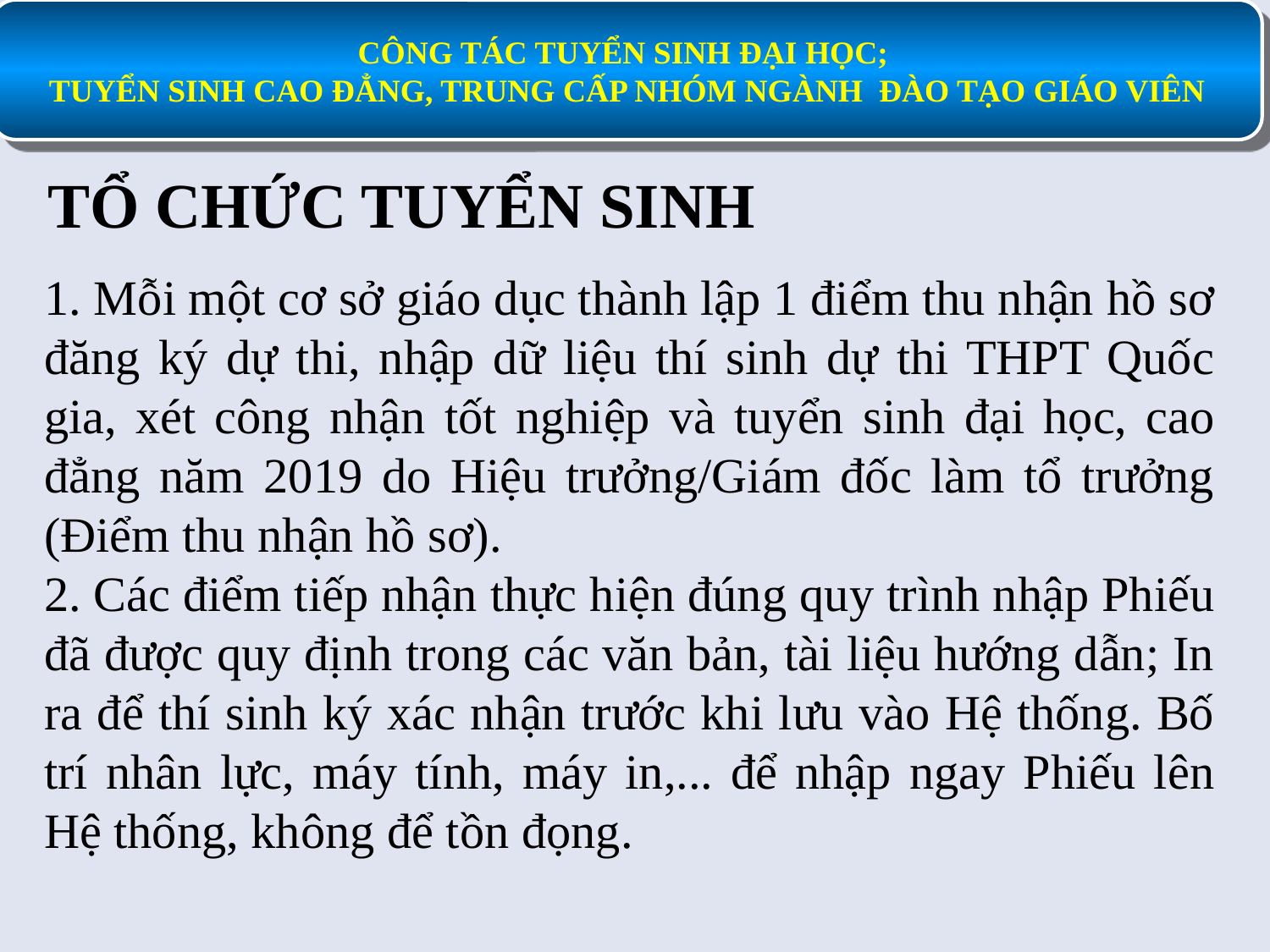

TỔ CHỨC TUYỂN SINH
1. Mỗi một cơ sở giáo dục thành lập 1 điểm thu nhận hồ sơ đăng ký dự thi, nhập dữ liệu thí sinh dự thi THPT Quốc gia, xét công nhận tốt nghiệp và tuyển sinh đại học, cao đẳng năm 2019 do Hiệu trưởng/Giám đốc làm tổ trưởng (Điểm thu nhận hồ sơ).
2. Các điểm tiếp nhận thực hiện đúng quy trình nhập Phiếu đã được quy định trong các văn bản, tài liệu hướng dẫn; In ra để thí sinh ký xác nhận trước khi lưu vào Hệ thống. Bố trí nhân lực, máy tính, máy in,... để nhập ngay Phiếu lên Hệ thống, không để tồn đọng.